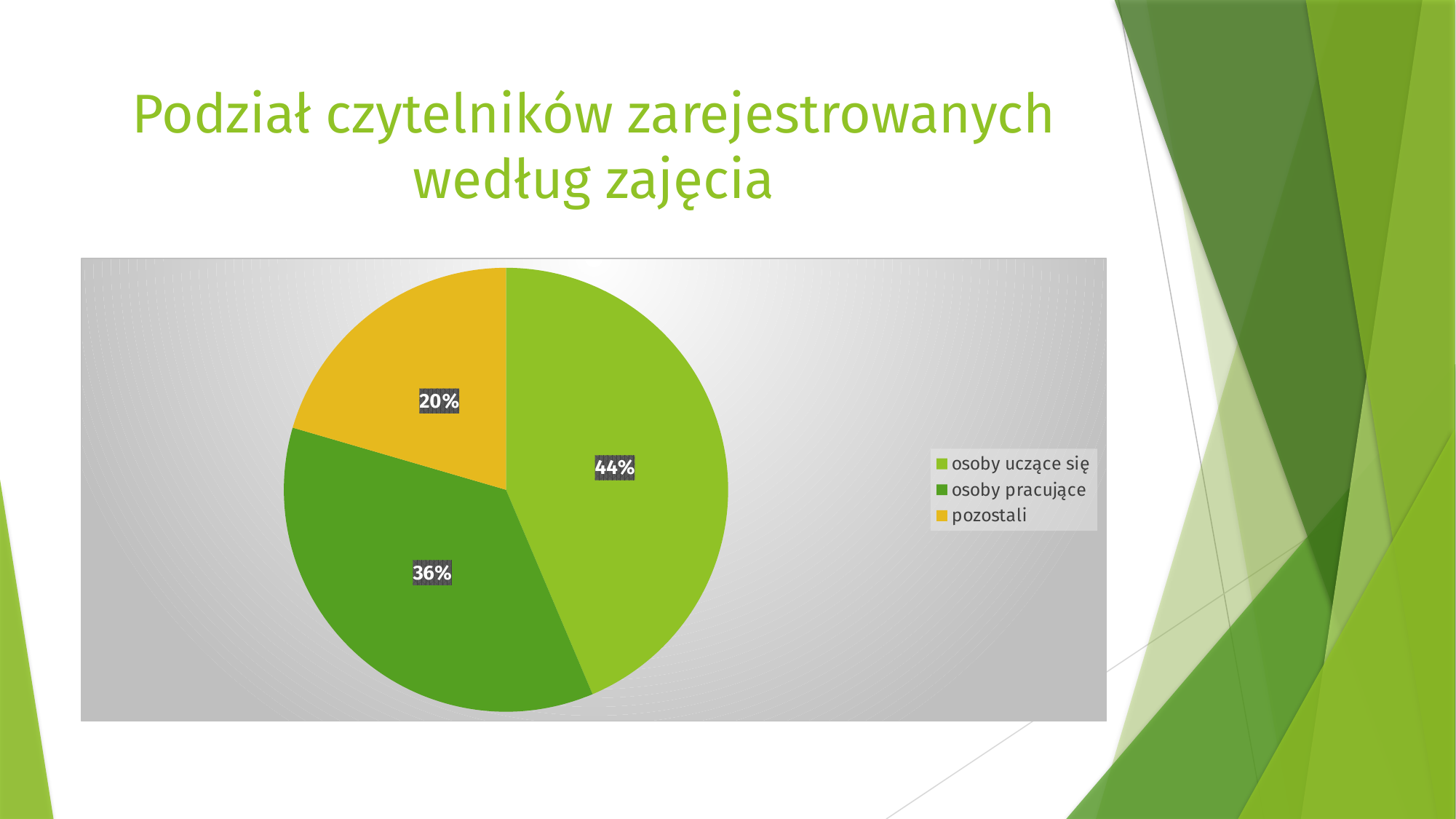

# Podział czytelników zarejestrowanych według zajęcia

### Chart

| Category | Sprzedaż |
|---|---|
| osoby uczące się | 394.0 |
| osoby pracujące  | 324.0 |
| pozostali  | 185.0 |